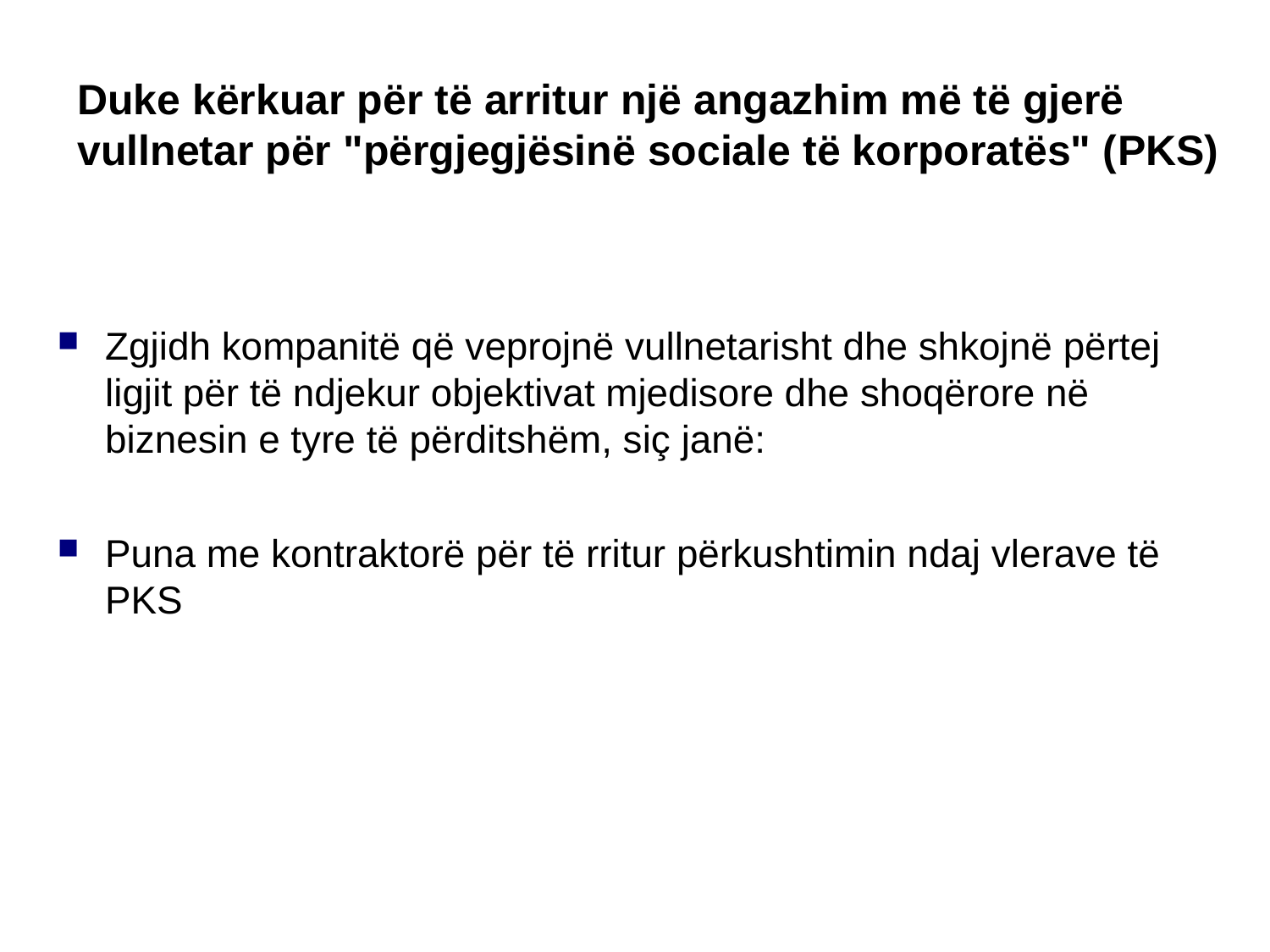

Duke kërkuar për të arritur një angazhim më të gjerë vullnetar për "përgjegjësinë sociale të korporatës" (PKS)

Zgjidh kompanitë që veprojnë vullnetarisht dhe shkojnë përtej ligjit për të ndjekur objektivat mjedisore dhe shoqërore në biznesin e tyre të përditshëm, siç janë:

Puna me kontraktorë për të rritur përkushtimin ndaj vlerave të PKS